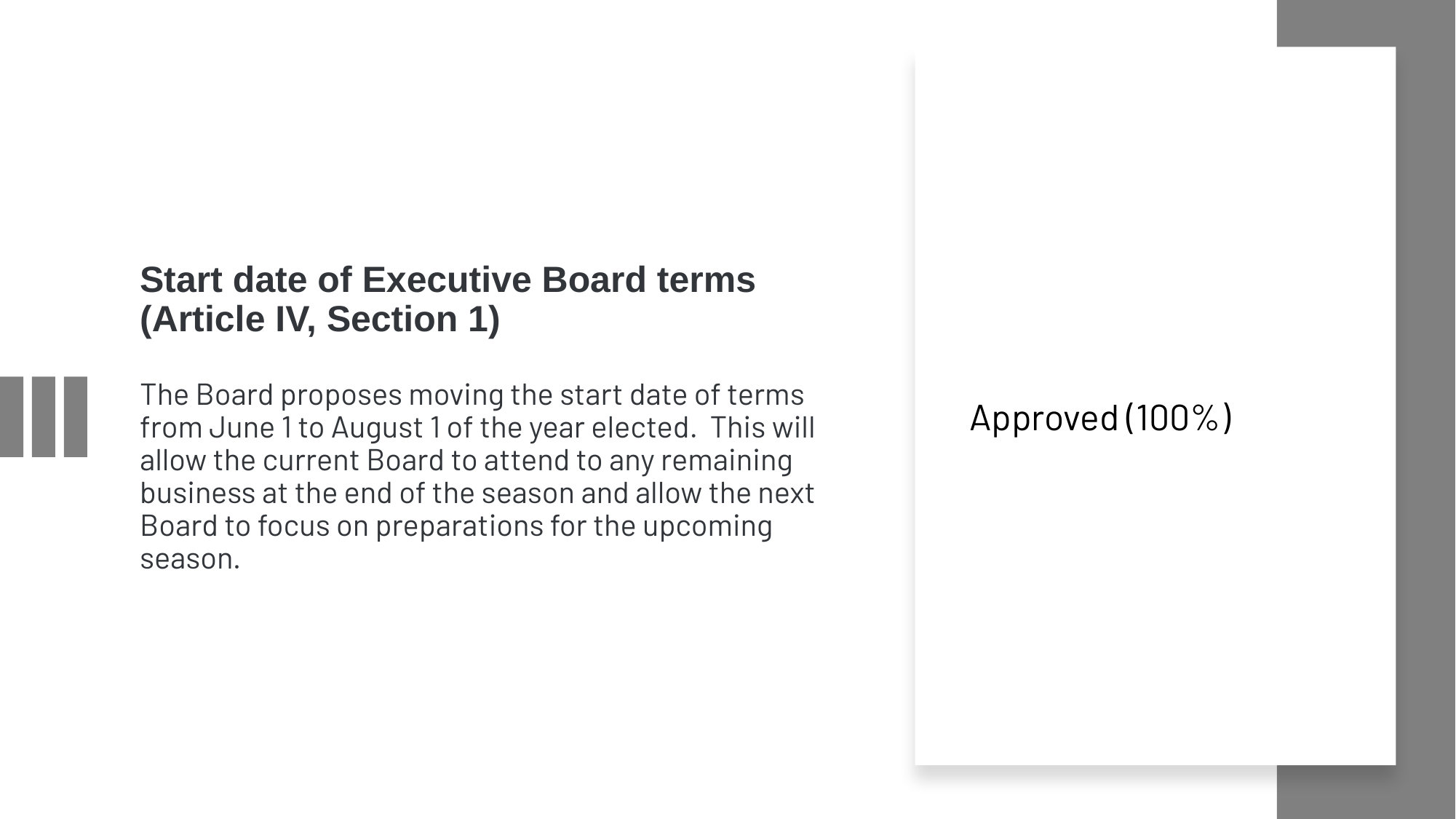

# Start date of Executive Board terms (Article IV, Section 1) The Board proposes moving the start date of terms from June 1 to August 1 of the year elected.  This will allow the current Board to attend to any remaining business at the end of the season and allow the next Board to focus on preparations for the upcoming season.
Approved (100%)